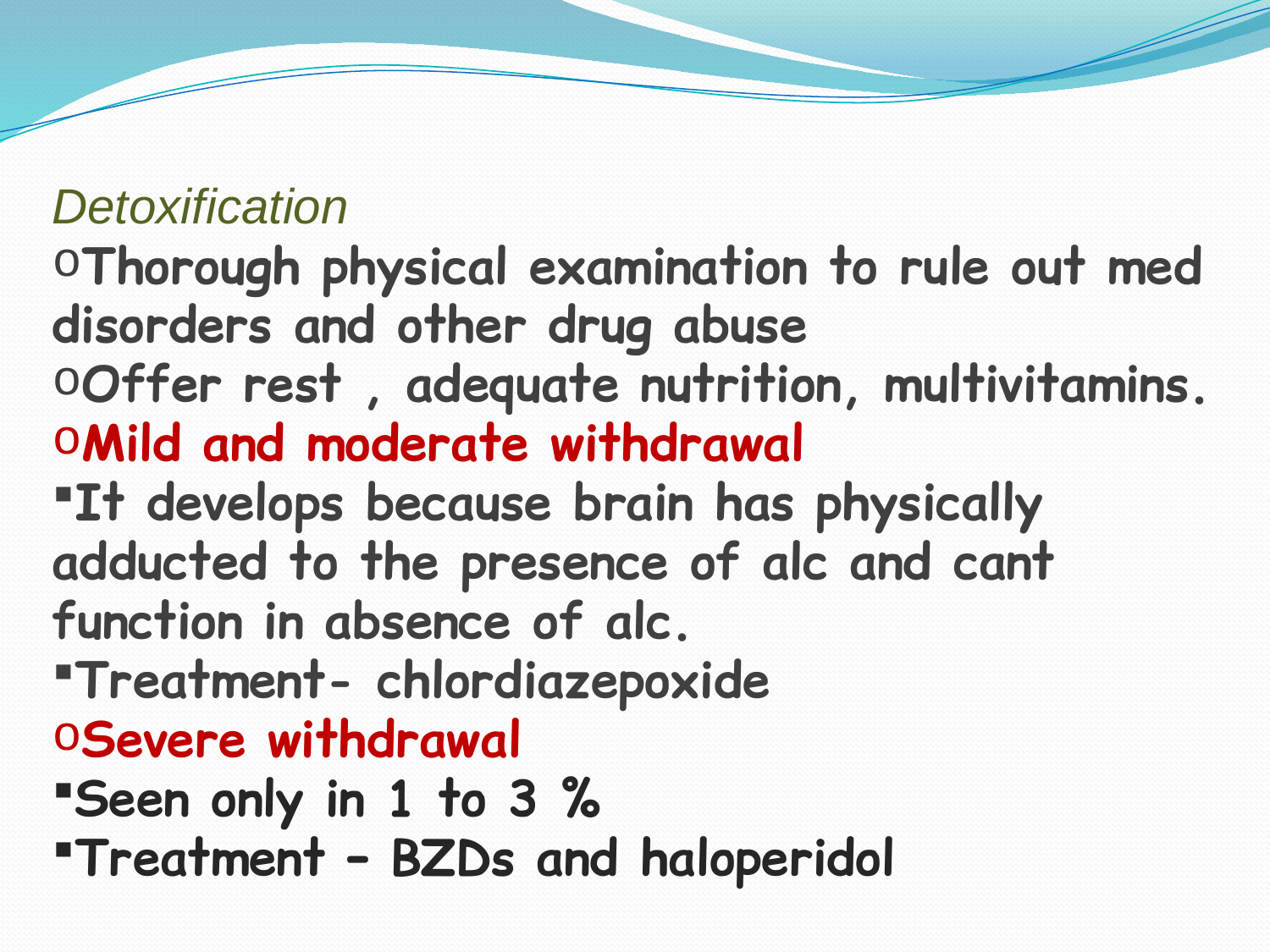

Detoxification
Thorough physical examination to rule out med disorders and other drug abuse
Offer rest , adequate nutrition, multivitamins.
Mild and moderate withdrawal
It develops because brain has physically adducted to the presence of alc and cant function in absence of alc.
Treatment- chlordiazepoxide
Severe withdrawal
Seen only in 1 to 3 %
Treatment – BZDs and haloperidol